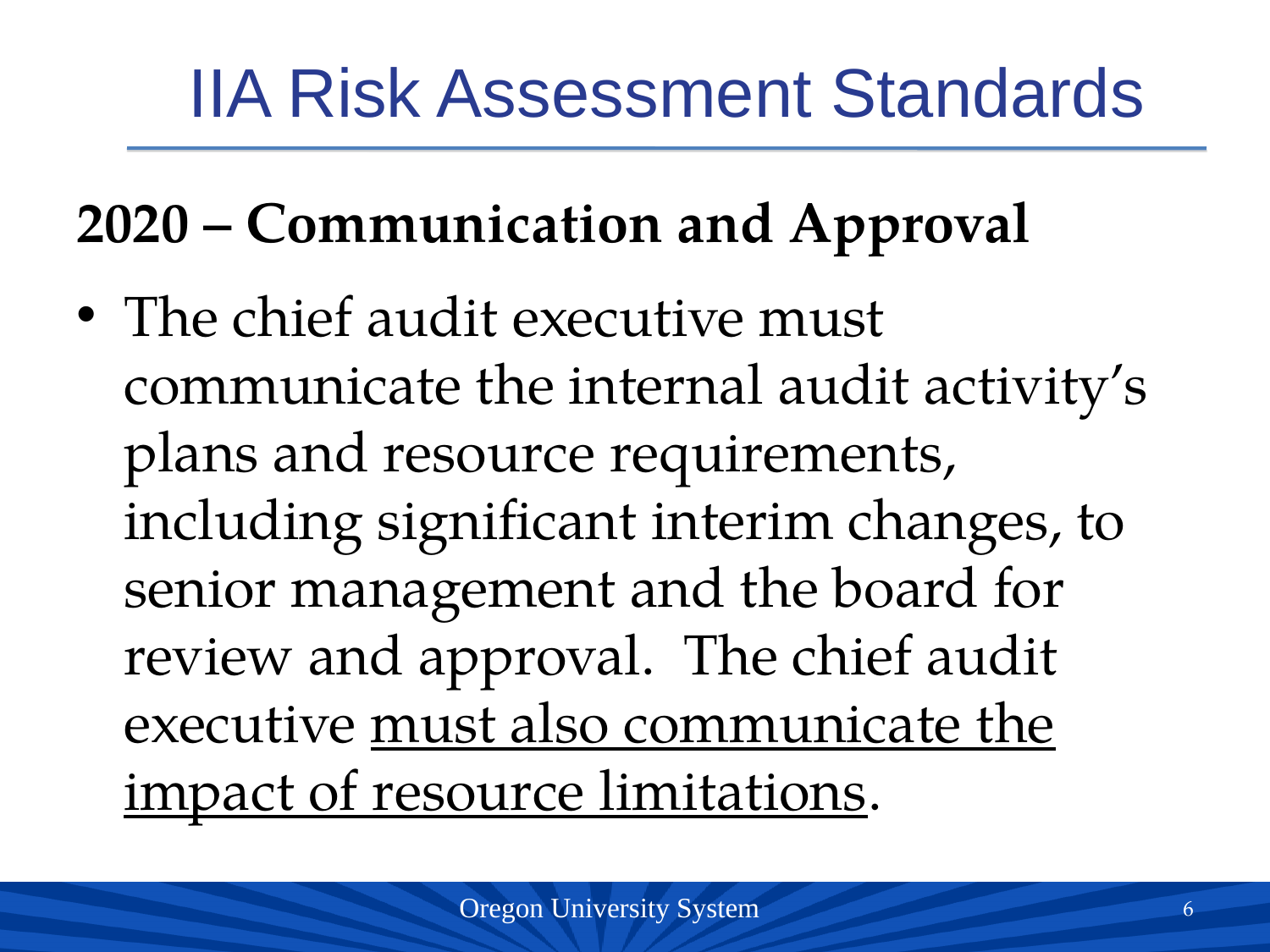

# IIA Risk Assessment Standards
2020 – Communication and Approval

The chief audit executive must communicate the internal audit activity’s plans and resource requirements, including significant interim changes, to senior management and the board for review and approval.  The chief audit executive must also communicate the impact of resource limitations.
6